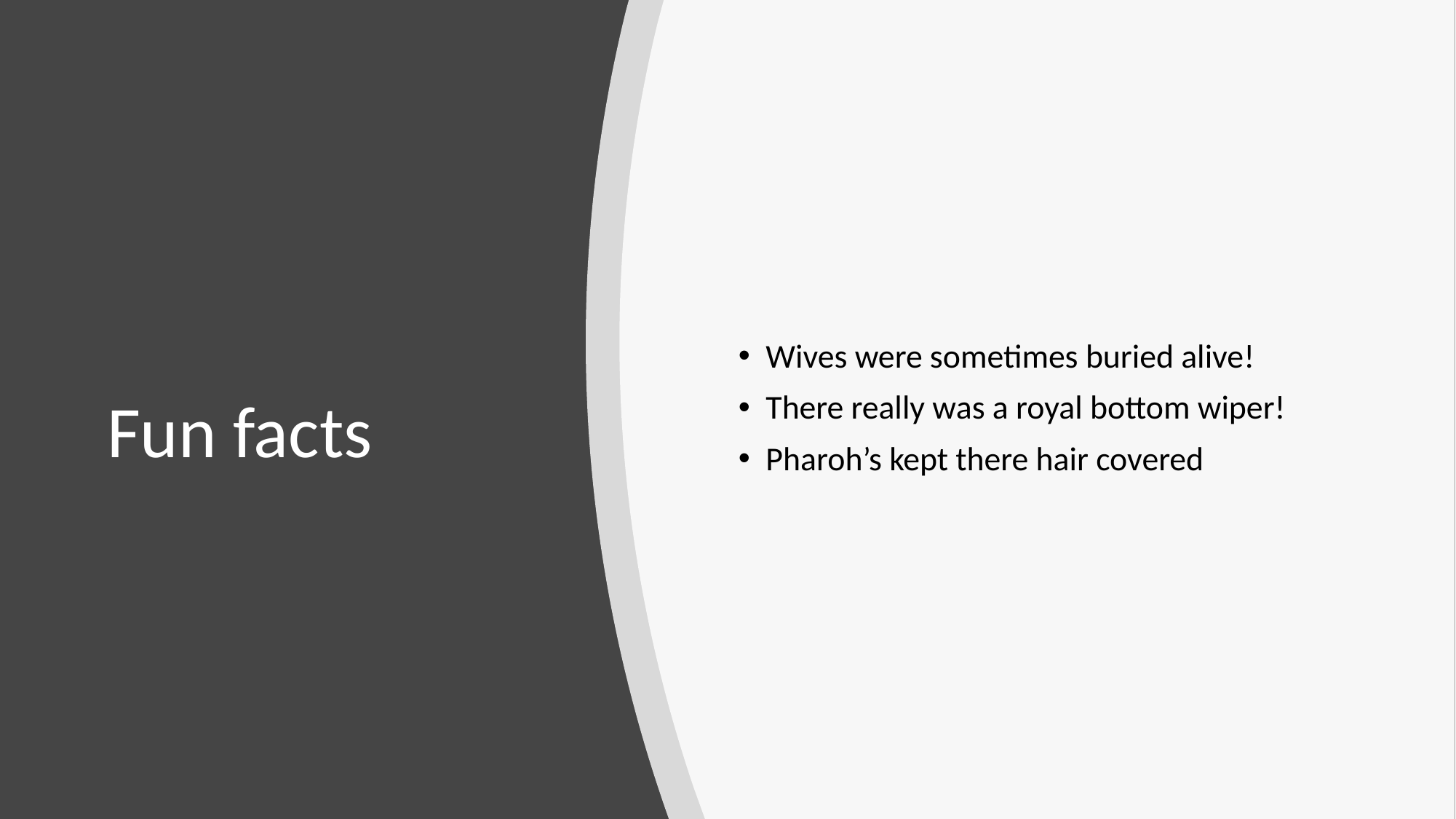

Wives were sometimes buried alive!
There really was a royal bottom wiper!
Pharoh’s kept there hair covered

# Fun facts